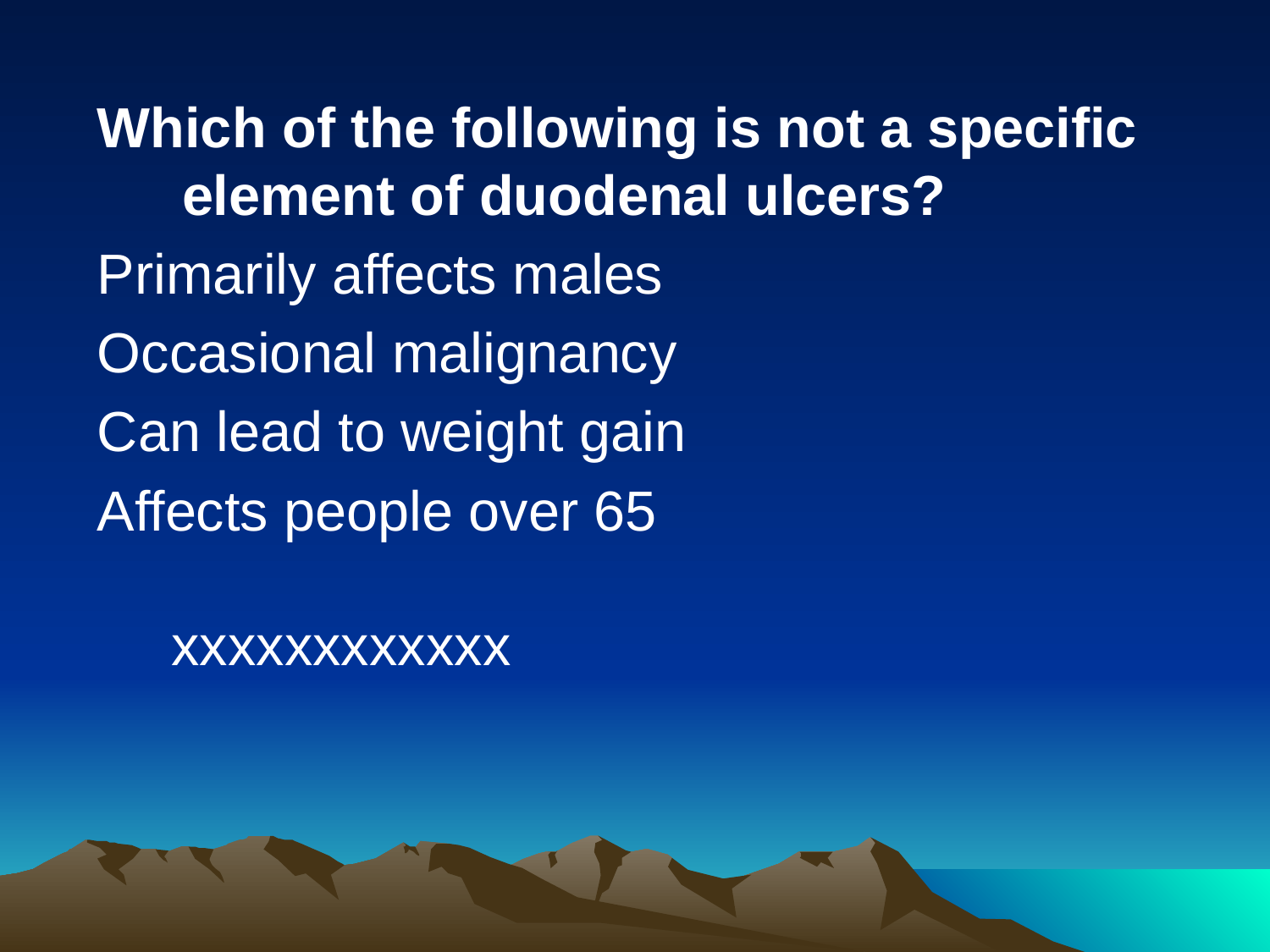

Which of the following is not a specific element of duodenal ulcers?
Primarily affects males
Occasional malignancy
Can lead to weight gain
Affects people over 65
xxxxxxxxxxxx